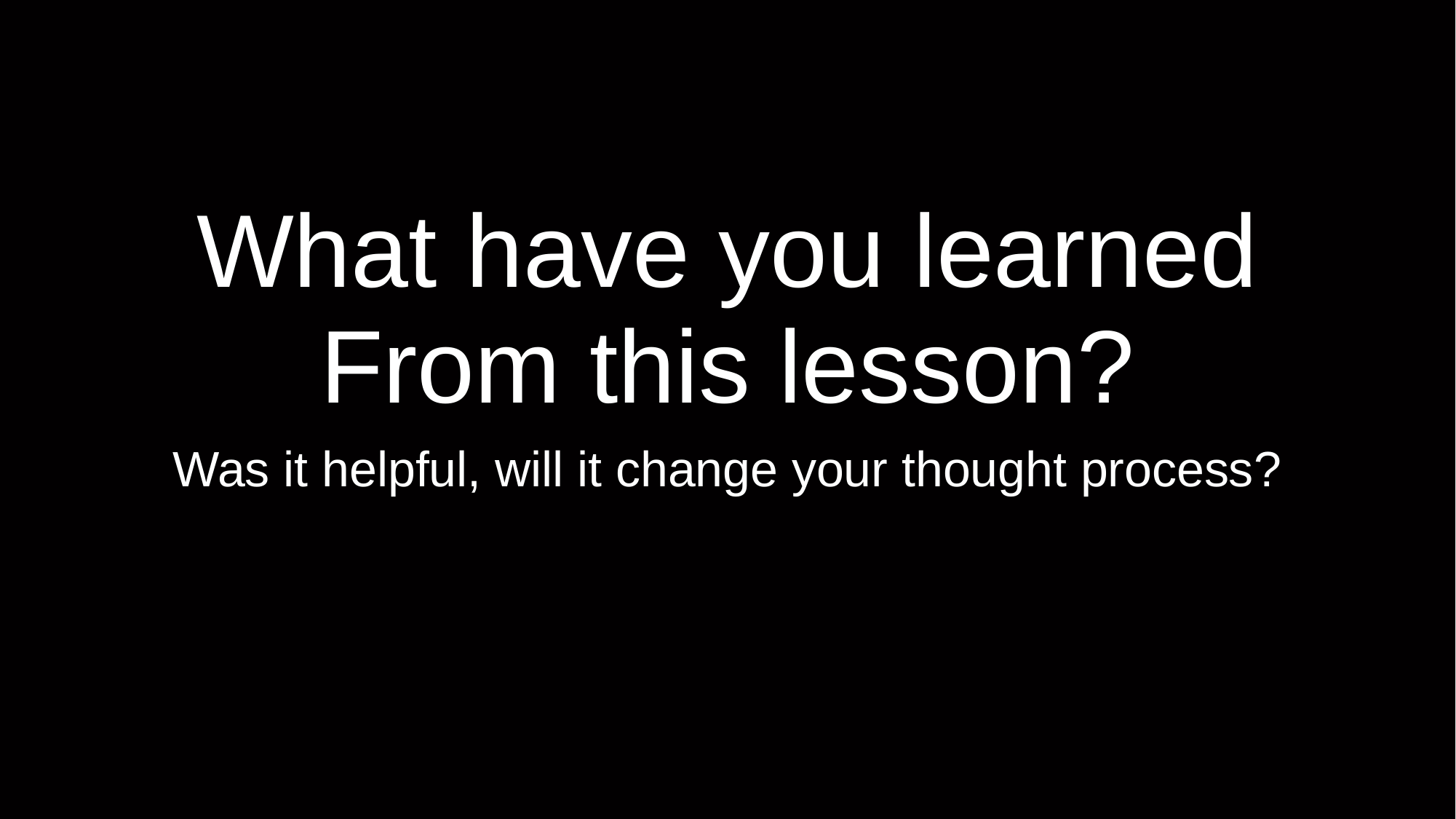

# What have you learned
From this lesson?
Was it helpful, will it change your thought process?